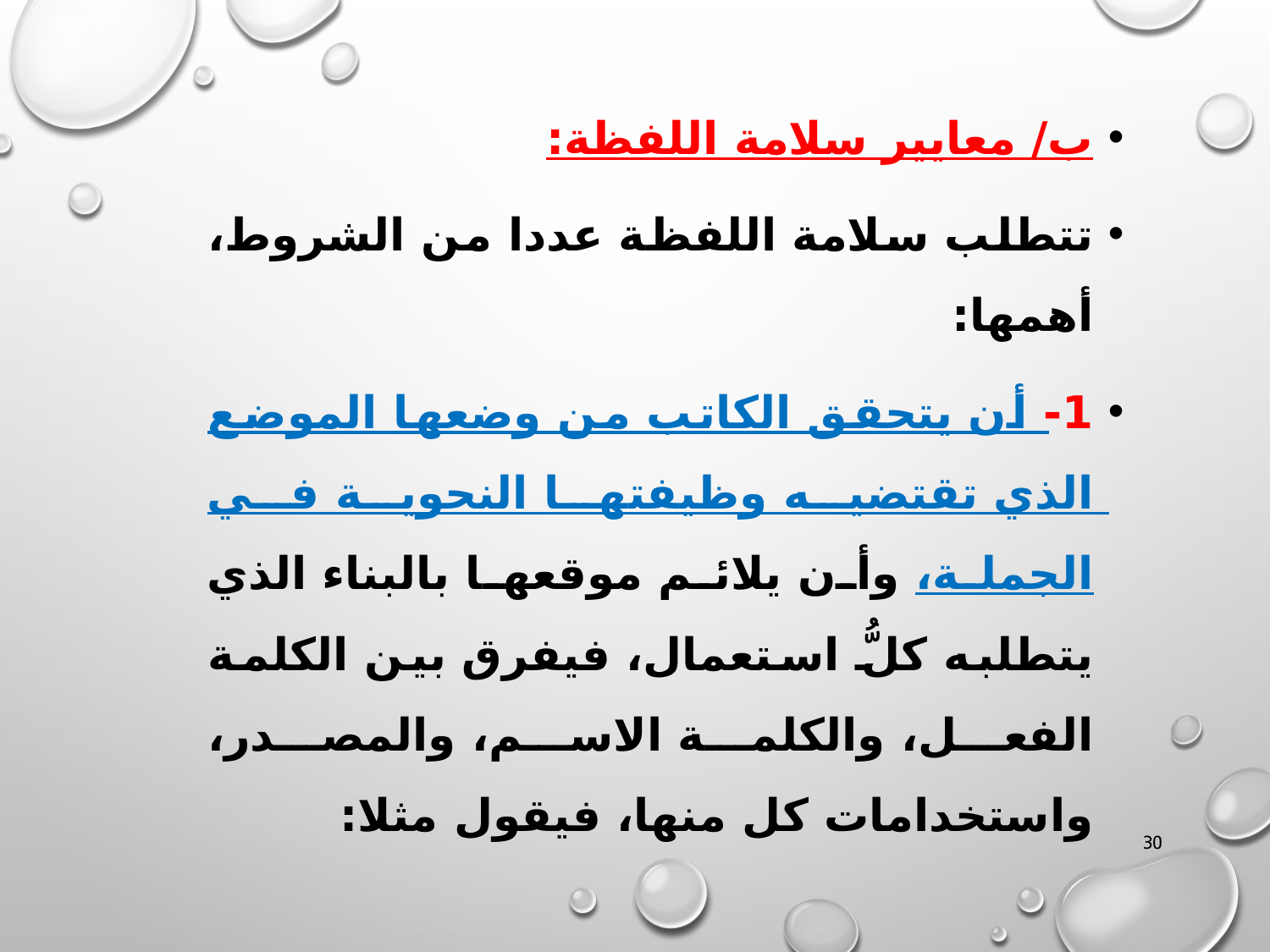

ب/ معايير سلامة اللفظة:
تتطلب سلامة اللفظة عددا من الشروط، أهمها:
1- أن يتحقق الكاتب من وضعها الموضع الذي تقتضيه وظيفتها النحوية في الجملة، وأن يلائم موقعها بالبناء الذي يتطلبه كلُّ استعمال، فيفرق بين الكلمة الفعل، والكلمة الاسم، والمصدر، واستخدامات كل منها، فيقول مثلا:

30